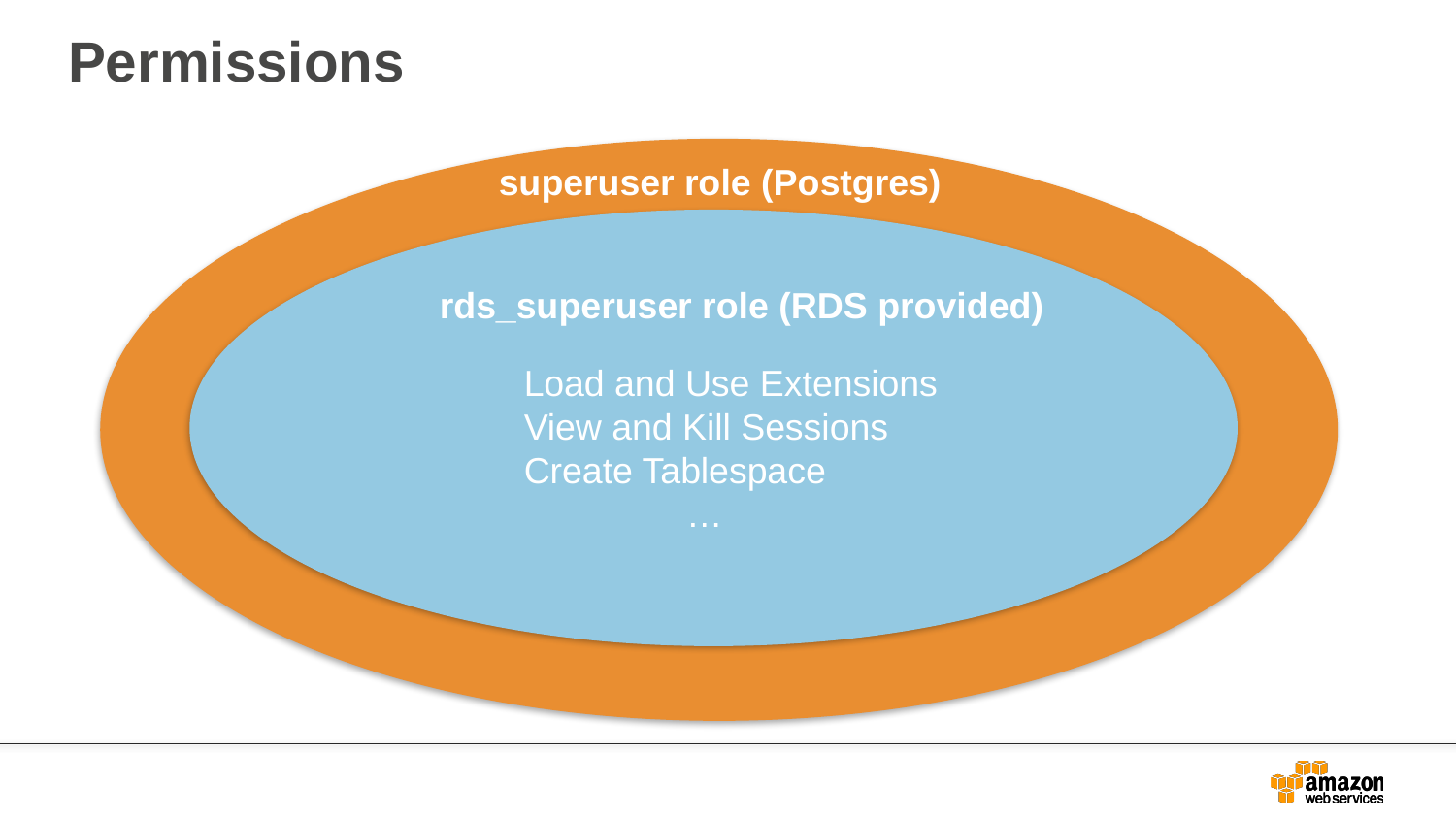

# Permissions

superuser role (Postgres)

rds_superuser role (RDS provided)
Load and Use Extensions
View and Kill Sessions
Create Tablespace
                …